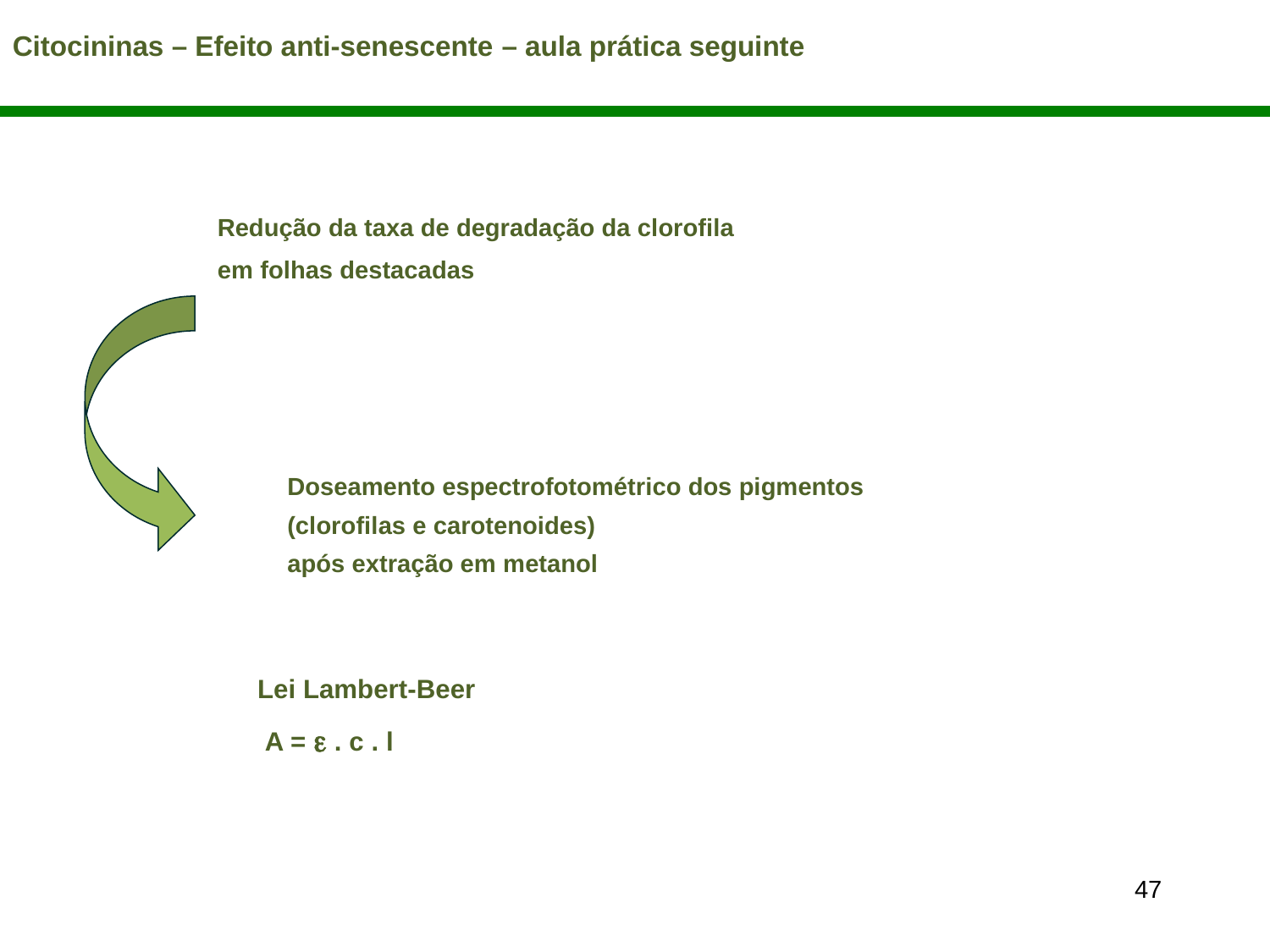

Citocininas – Efeito anti-senescente – aula prática seguinte

Redução da taxa de degradação da clorofila
em folhas destacadas

Doseamento espectrofotométrico dos pigmentos
(clorofilas e carotenoides)
após extração em metanol
Lei Lambert-Beer
 A = ε . c . l
47